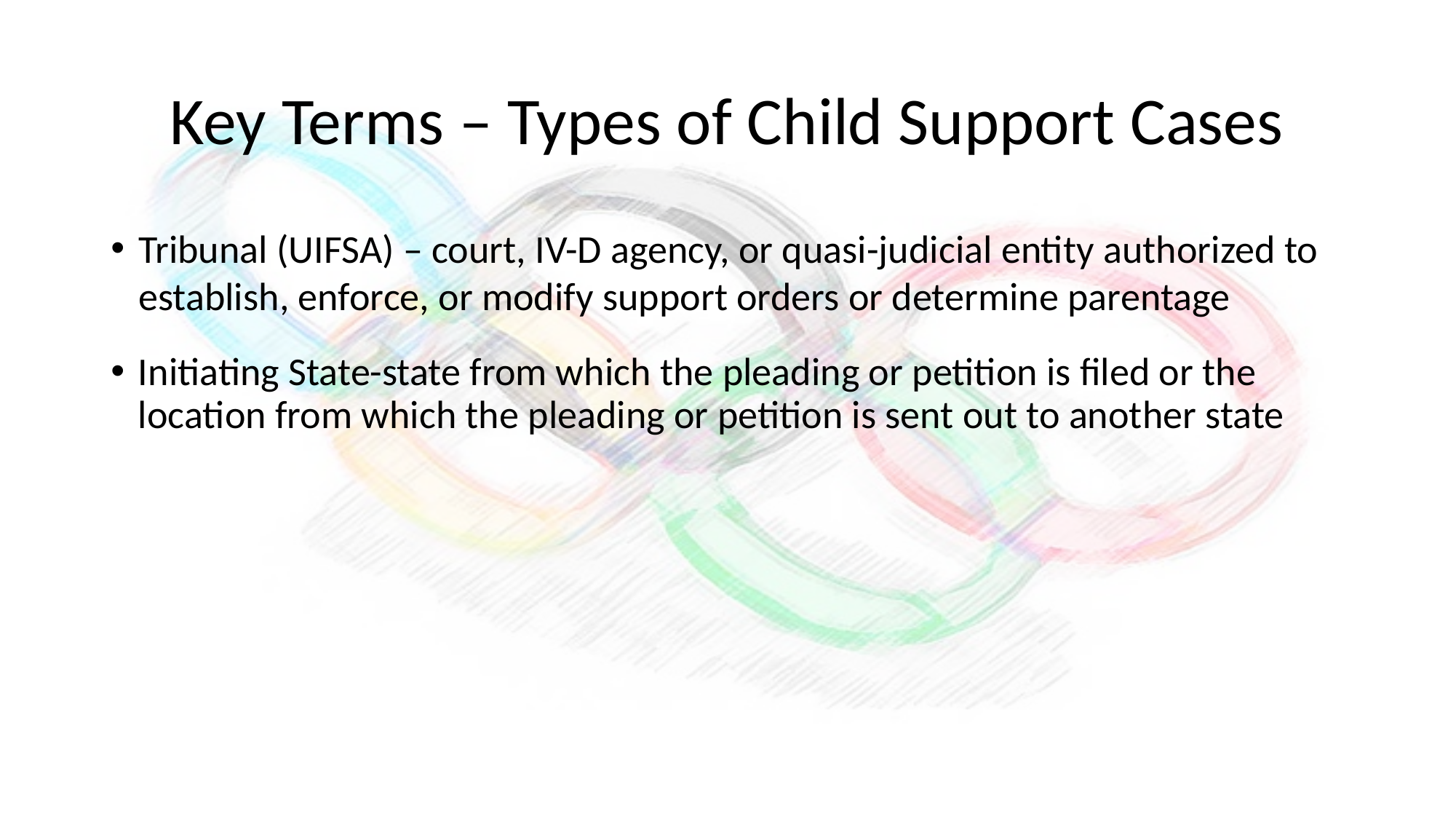

# Key Terms – Types of Child Support Cases
Tribunal (UIFSA) – court, IV-D agency, or quasi-judicial entity authorized to establish, enforce, or modify support orders or determine parentage
Initiating State-state from which the pleading or petition is filed or the location from which the pleading or petition is sent out to another state